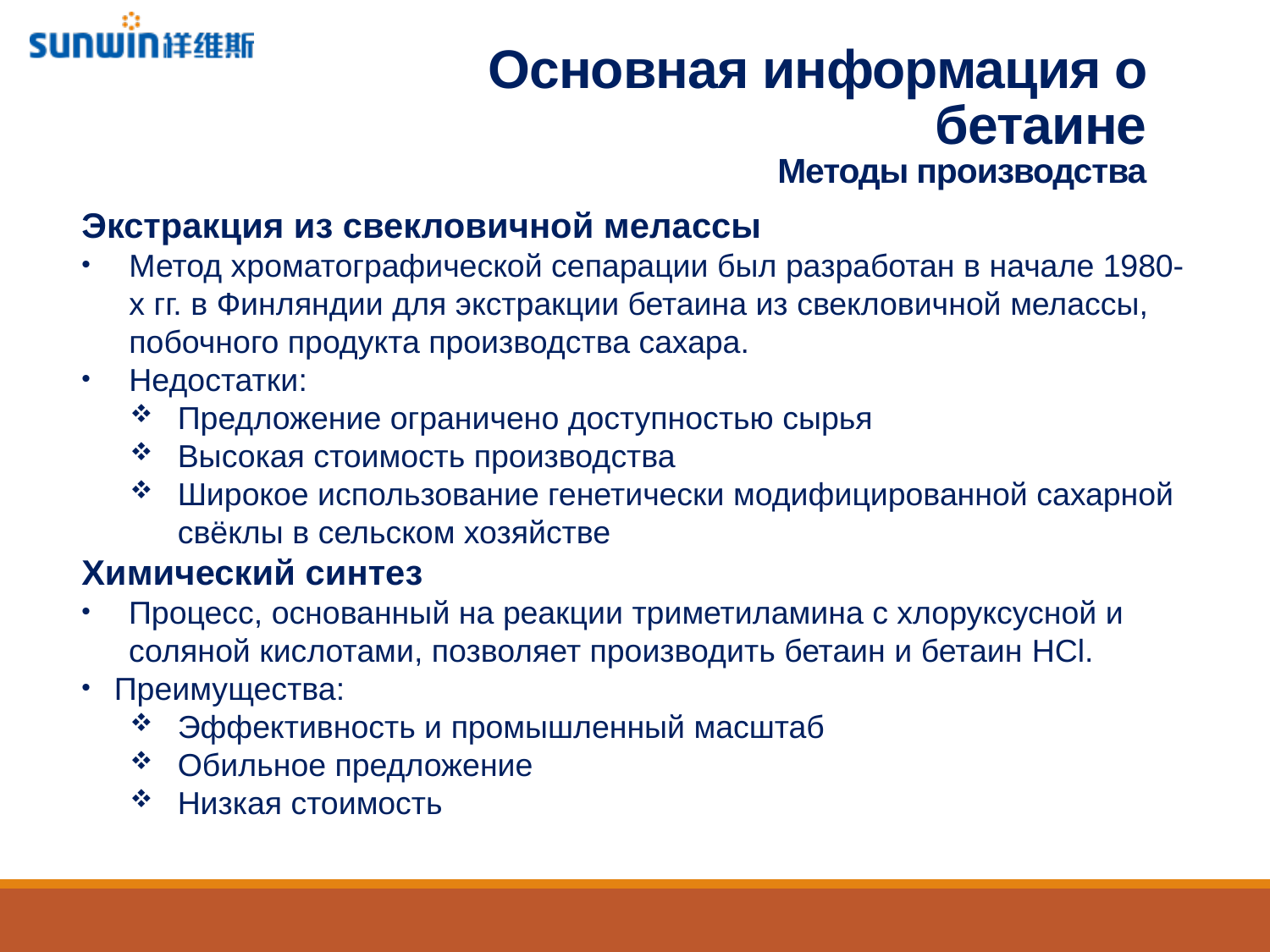

Основная информация о бетаине
Методы производства
Экстракция из свекловичной мелассы
Метод хроматографической сепарации был разработан в начале 1980-х гг. в Финляндии для экстракции бетаина из свекловичной мелассы, побочного продукта производства сахара.
Недостатки:
Предложение ограничено доступностью сырья
Высокая стоимость производства
Широкое использование генетически модифицированной сахарной свёклы в сельском хозяйстве
Химический синтез
Процесс, основанный на реакции триметиламина с хлоруксусной и соляной кислотами, позволяет производить бетаин и бетаин HCl.
Преимущества:
Эффективность и промышленный масштаб
Обильное предложение
Низкая стоимость